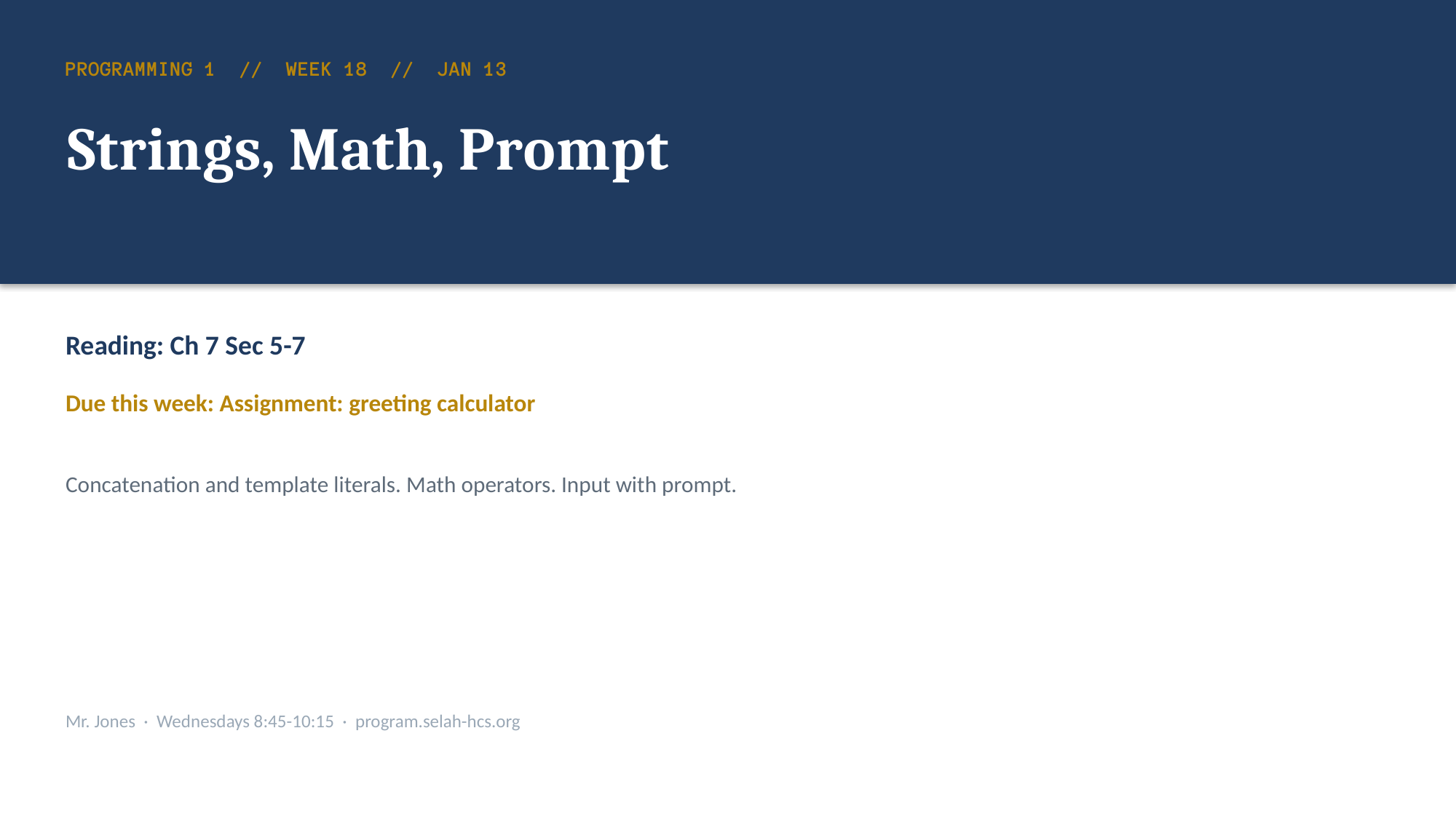

PROGRAMMING 1  //  WEEK 18  //  JAN 13
Strings, Math, Prompt
Reading: Ch 7 Sec 5-7
Due this week: Assignment: greeting calculator
Concatenation and template literals. Math operators. Input with prompt.
Mr. Jones  ·  Wednesdays 8:45-10:15  ·  program.selah-hcs.org